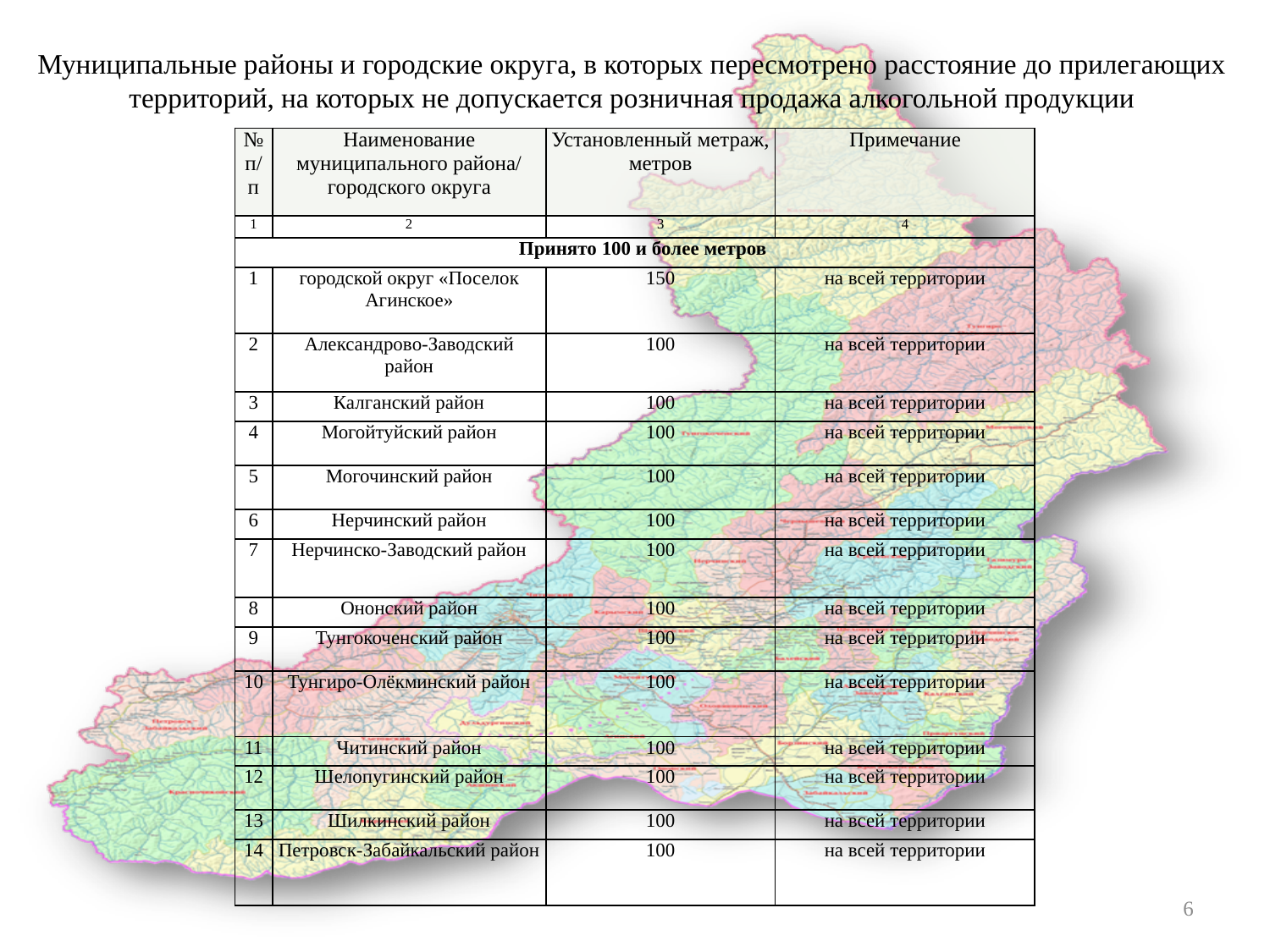

Муниципальные районы и городские округа, в которых пересмотрено расстояние до прилегающих территорий, на которых не допускается розничная продажа алкогольной продукции
| № п/п | Наименование муниципального района/ городского округа | Установленный метраж, метров | Примечание |
| --- | --- | --- | --- |
| 1 | 2 | 3 | 4 |
| Принято 100 и более метров |  |  |  |
| 1 | городской округ «Поселок Агинское» | 150 | на всей территории |
| 2 | Александрово-Заводский район | 100 | на всей территории |
| 3 | Калганский район | 100 | на всей территории |
| 4 | Могойтуйский район | 100 | на всей территории |
| 5 | Могочинский район | 100 | на всей территории |
| 6 | Нерчинский район | 100 | на всей территории |
| 7 | Нерчинско-Заводский район | 100 | на всей территории |
| 8 | Ононский район | 100 | на всей территории |
| 9 | Тунгокоченский район | 100 | на всей территории |
| 10 | Тунгиро-Олёкминский район | 100 | на всей территории |
| 11 | Читинский район | 100 | на всей территории |
| 12 | Шелопугинский район | 100 | на всей территории |
| 13 | Шилкинский район | 100 | на всей территории |
| 14 | Петровск-Забайкальский район | 100 | на всей территории |
6